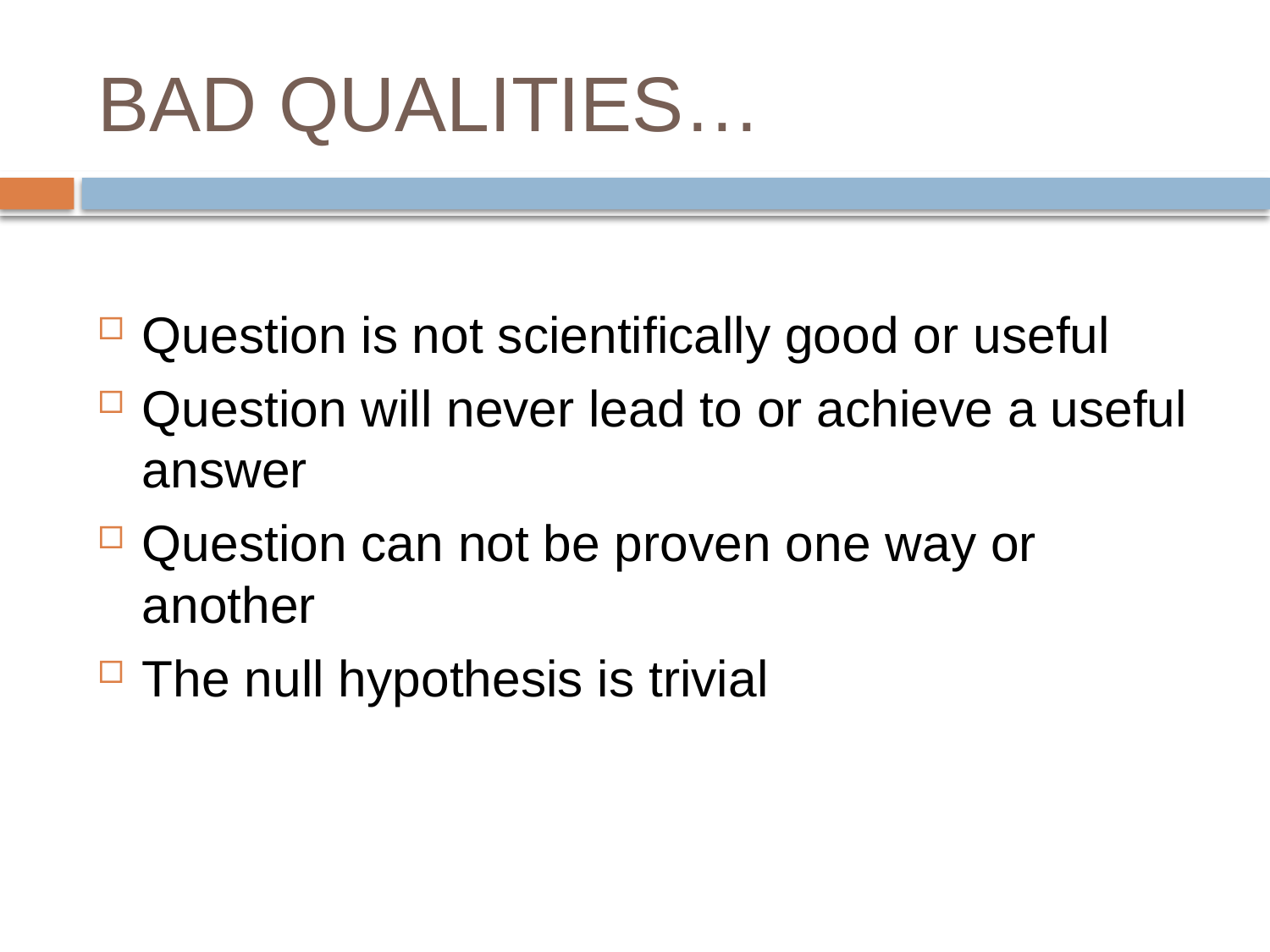

# BAD QUALITIES…

Question is not scientifically good or useful
Question will never lead to or achieve a useful answer
Question can not be proven one way or another
The null hypothesis is trivial